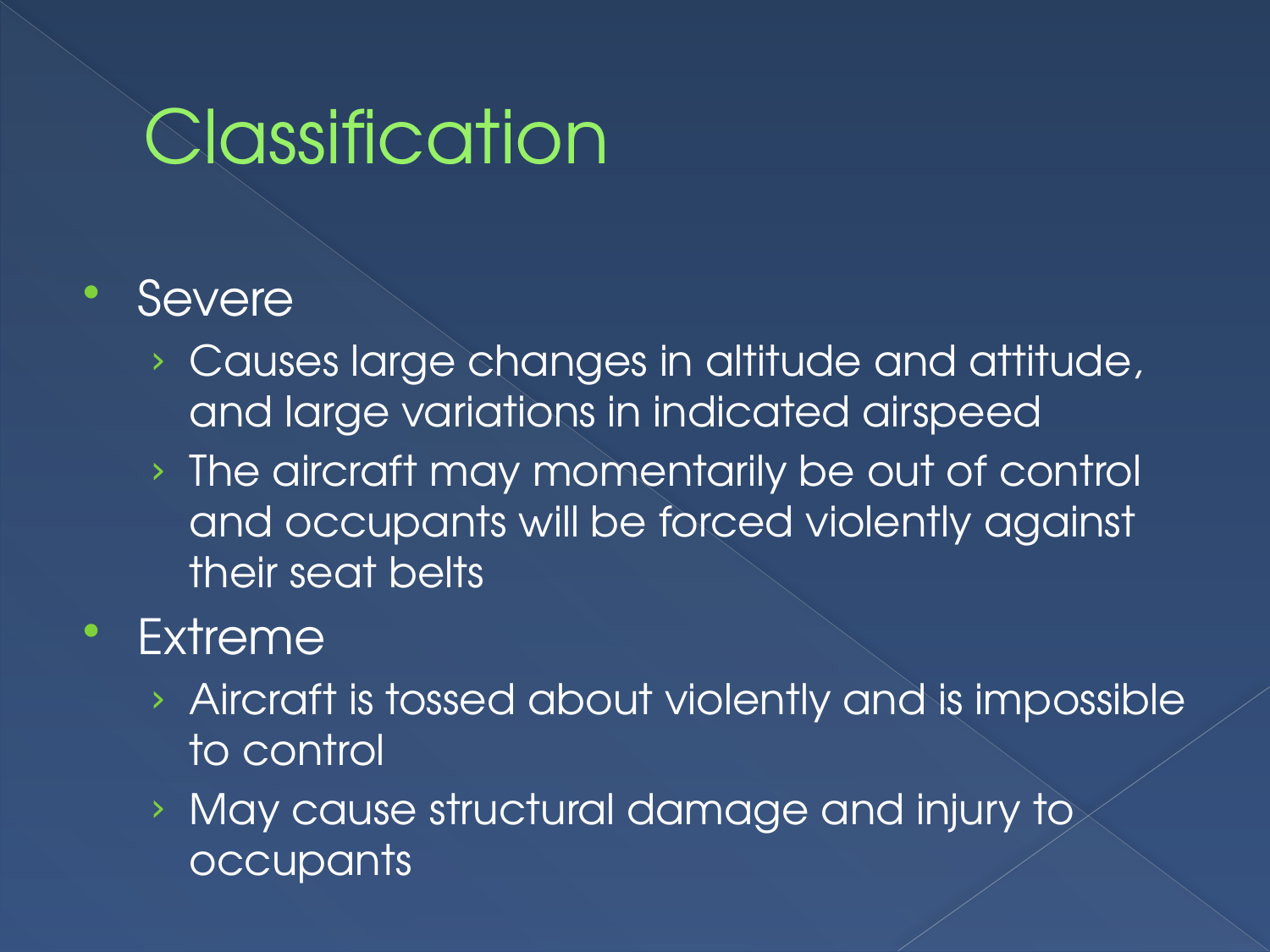

# Classification
Severe
Causes large changes in altitude and attitude, and large variations in indicated airspeed
The aircraft may momentarily be out of control and occupants will be forced violently against their seat belts
Extreme
Aircraft is tossed about violently and is impossible to control
May cause structural damage and injury to occupants